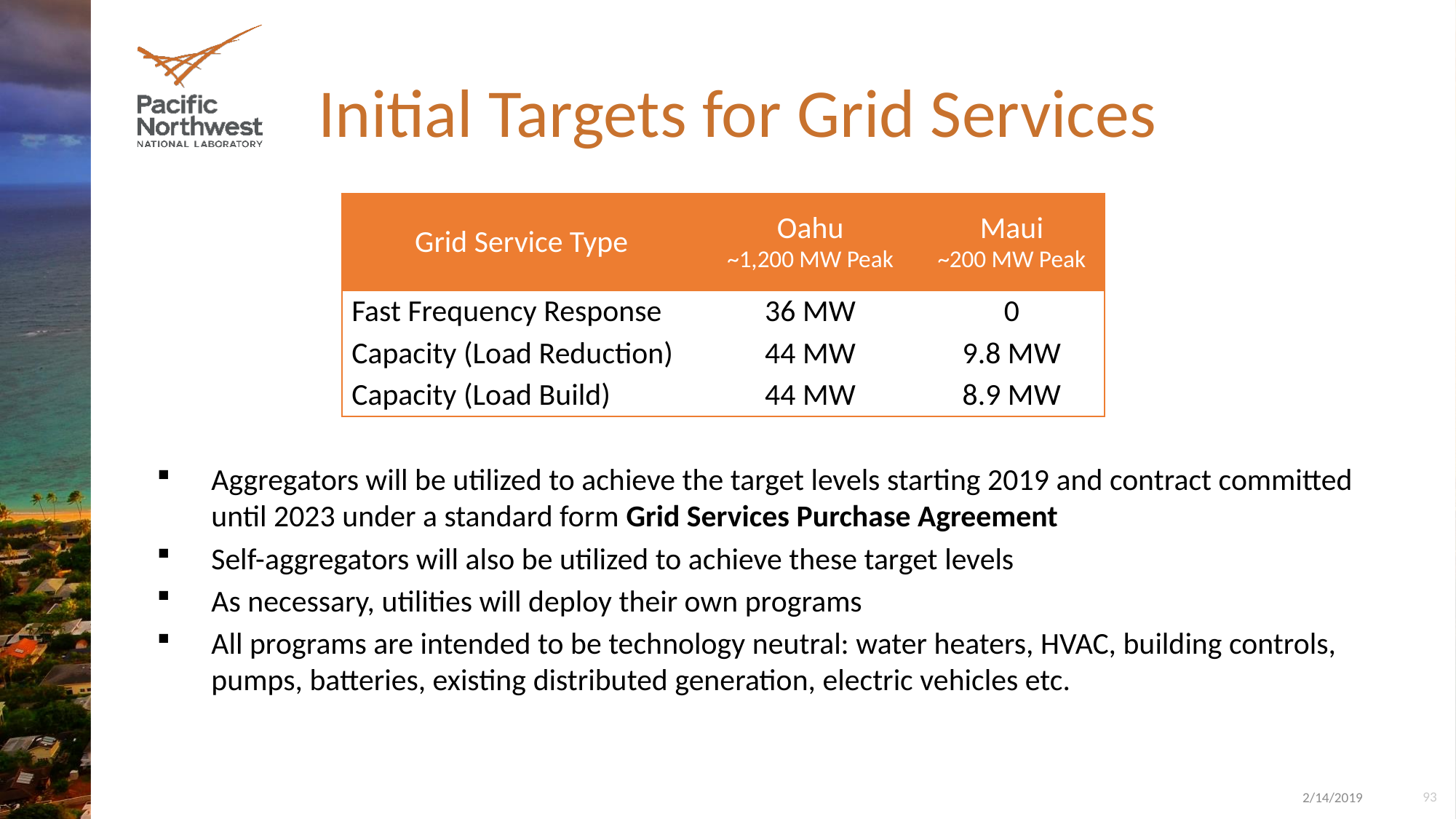

# Initial Targets for Grid Services
| Grid Service Type | Oahu ~1,200 MW Peak | Maui ~200 MW Peak |
| --- | --- | --- |
| Fast Frequency Response | 36 MW | 0 |
| Capacity (Load Reduction) | 44 MW | 9.8 MW |
| Capacity (Load Build) | 44 MW | 8.9 MW |
Aggregators will be utilized to achieve the target levels starting 2019 and contract committed until 2023 under a standard form Grid Services Purchase Agreement
Self-aggregators will also be utilized to achieve these target levels
As necessary, utilities will deploy their own programs
All programs are intended to be technology neutral: water heaters, HVAC, building controls, pumps, batteries, existing distributed generation, electric vehicles etc.
93
2/14/2019